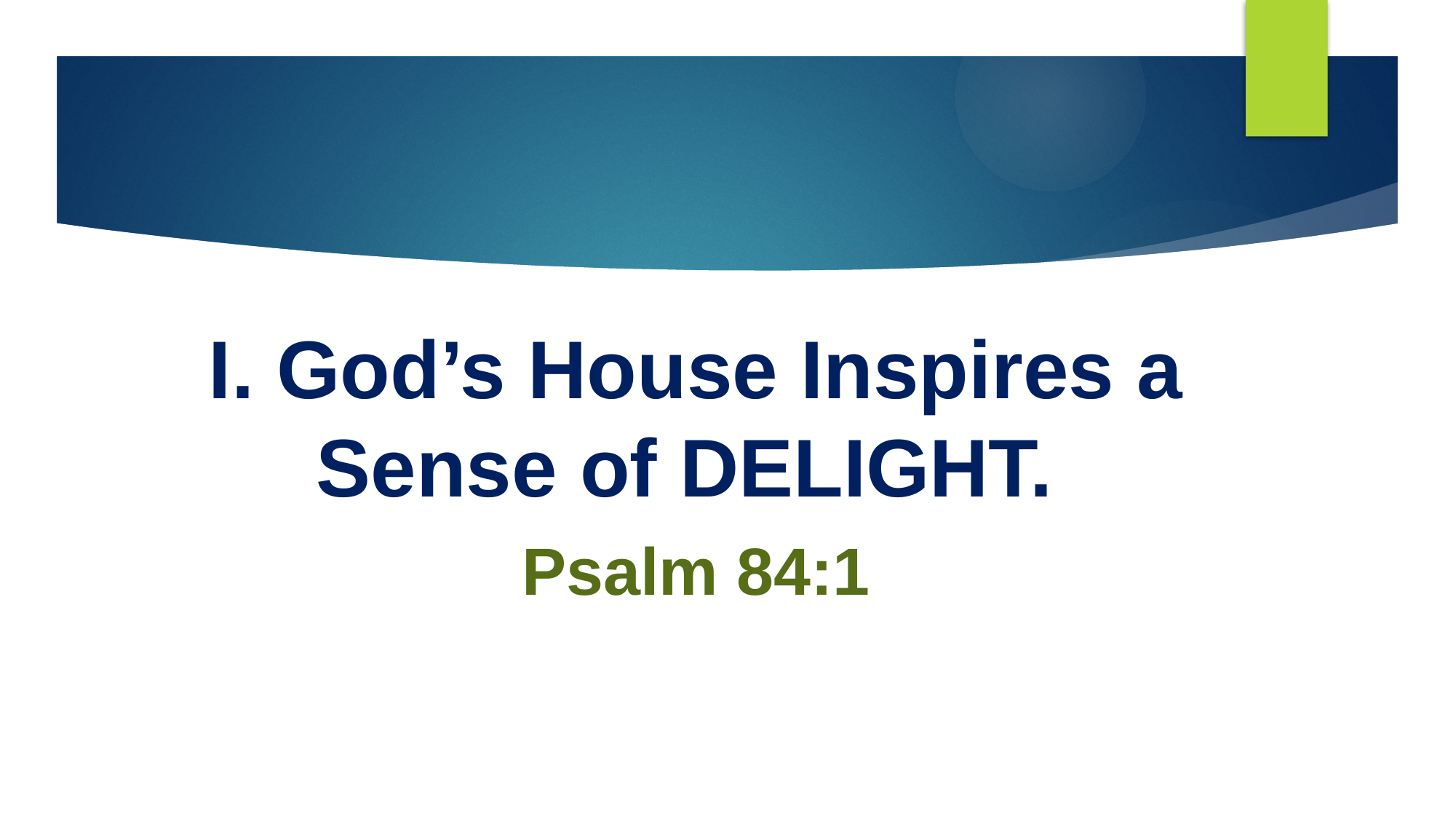

I. God’s House Inspires a Sense of DELIGHT.
Psalm 84:1